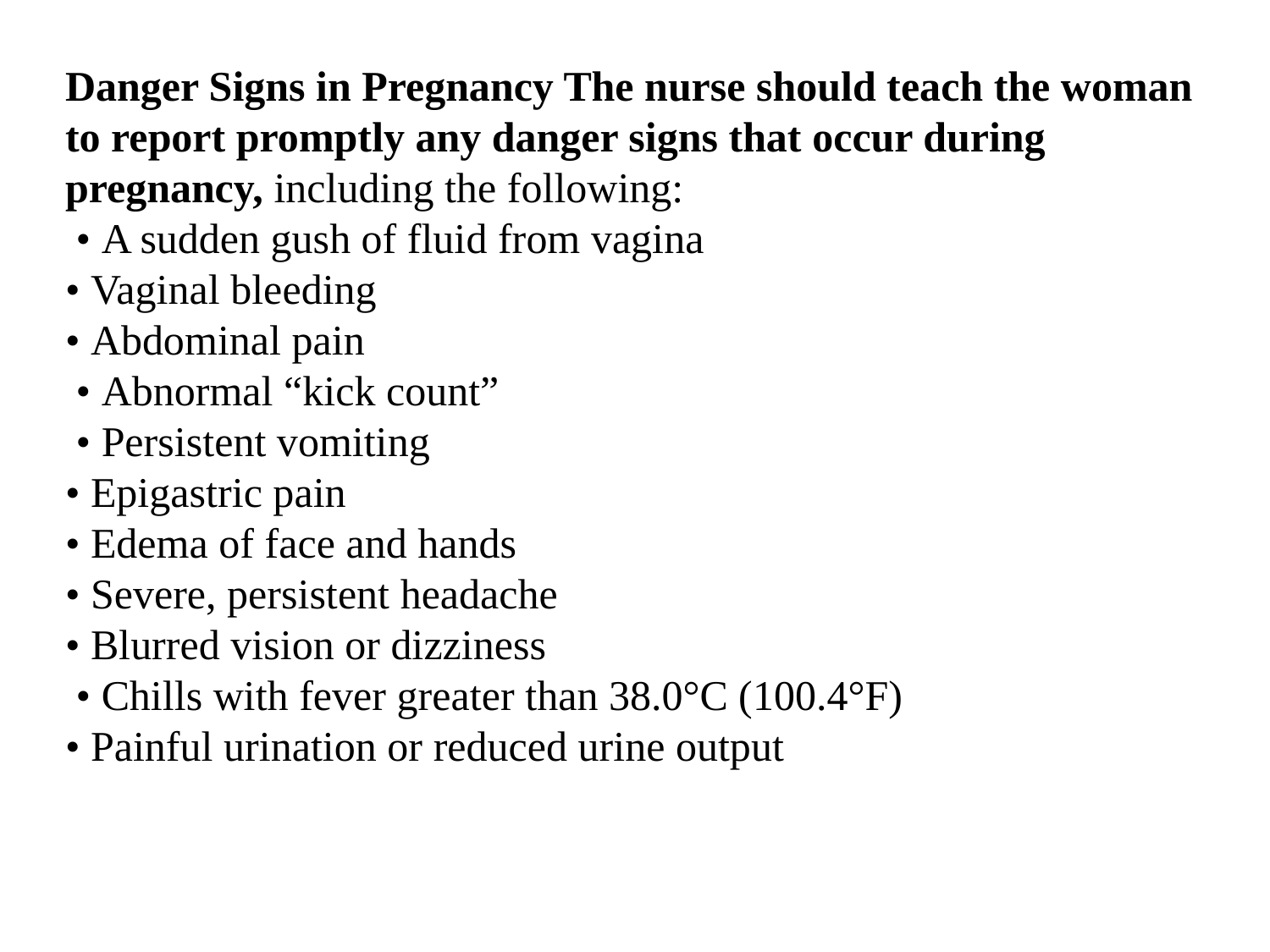

Danger Signs in Pregnancy The nurse should teach the woman to report promptly any danger signs that occur during pregnancy, including the following:
 • A sudden gush of fluid from vagina
• Vaginal bleeding
• Abdominal pain
 • Abnormal “kick count”
 • Persistent vomiting
• Epigastric pain
• Edema of face and hands
• Severe, persistent headache
• Blurred vision or dizziness
 • Chills with fever greater than 38.0°C (100.4°F)
• Painful urination or reduced urine output